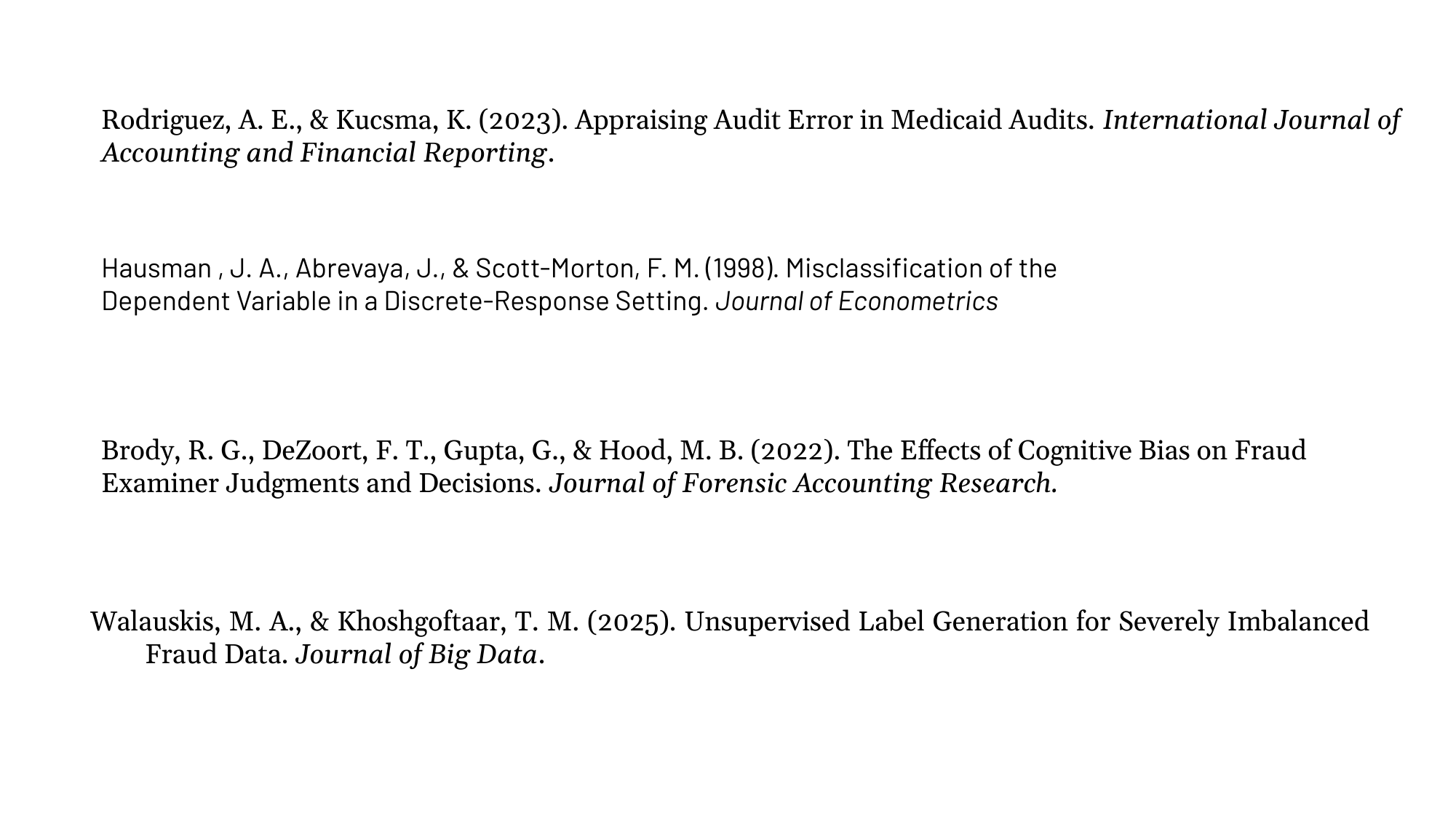

Rodriguez, A. E., & Kucsma, K. (2023). Appraising Audit Error in Medicaid Audits. International Journal of Accounting and Financial Reporting.
Hausman , J. A., Abrevaya, J., & Scott-Morton, F. M. (1998). Misclassification of the
Dependent Variable in a Discrete-Response Setting. Journal of Econometrics
Brody, R. G., DeZoort, F. T., Gupta, G., & Hood, M. B. (2022). The Effects of Cognitive Bias on Fraud Examiner Judgments and Decisions. Journal of Forensic Accounting Research.
Walauskis, M. A., & Khoshgoftaar, T. M. (2025). Unsupervised Label Generation for Severely Imbalanced Fraud Data. Journal of Big Data.